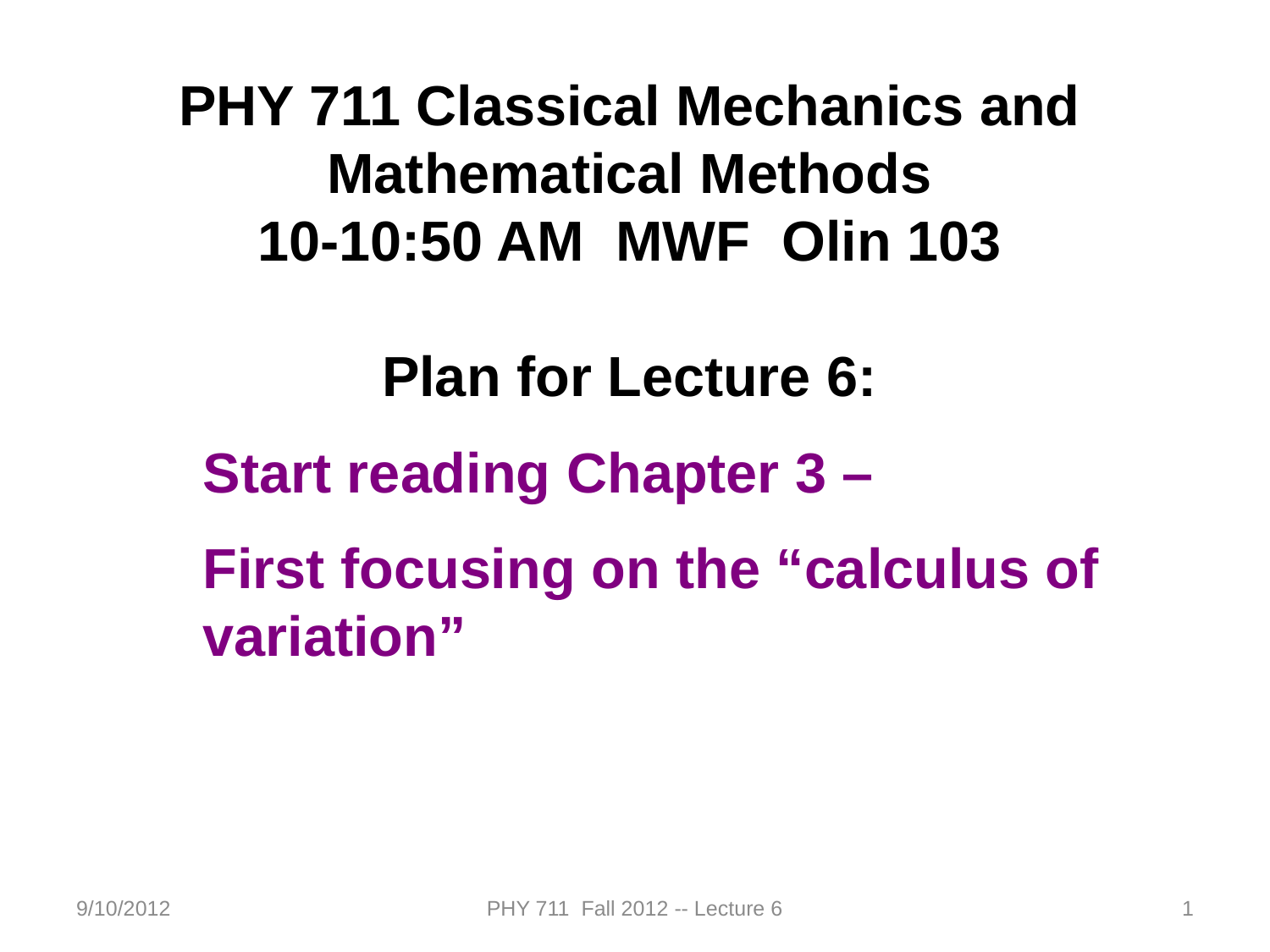

PHY 711 Classical Mechanics and Mathematical Methods
10-10:50 AM  MWF  Olin 103

Plan for Lecture 6:
Start reading Chapter 3 –
First focusing on the “calculus of variation”
9/10/2012
PHY 711  Fall 2012 -- Lecture 6
1